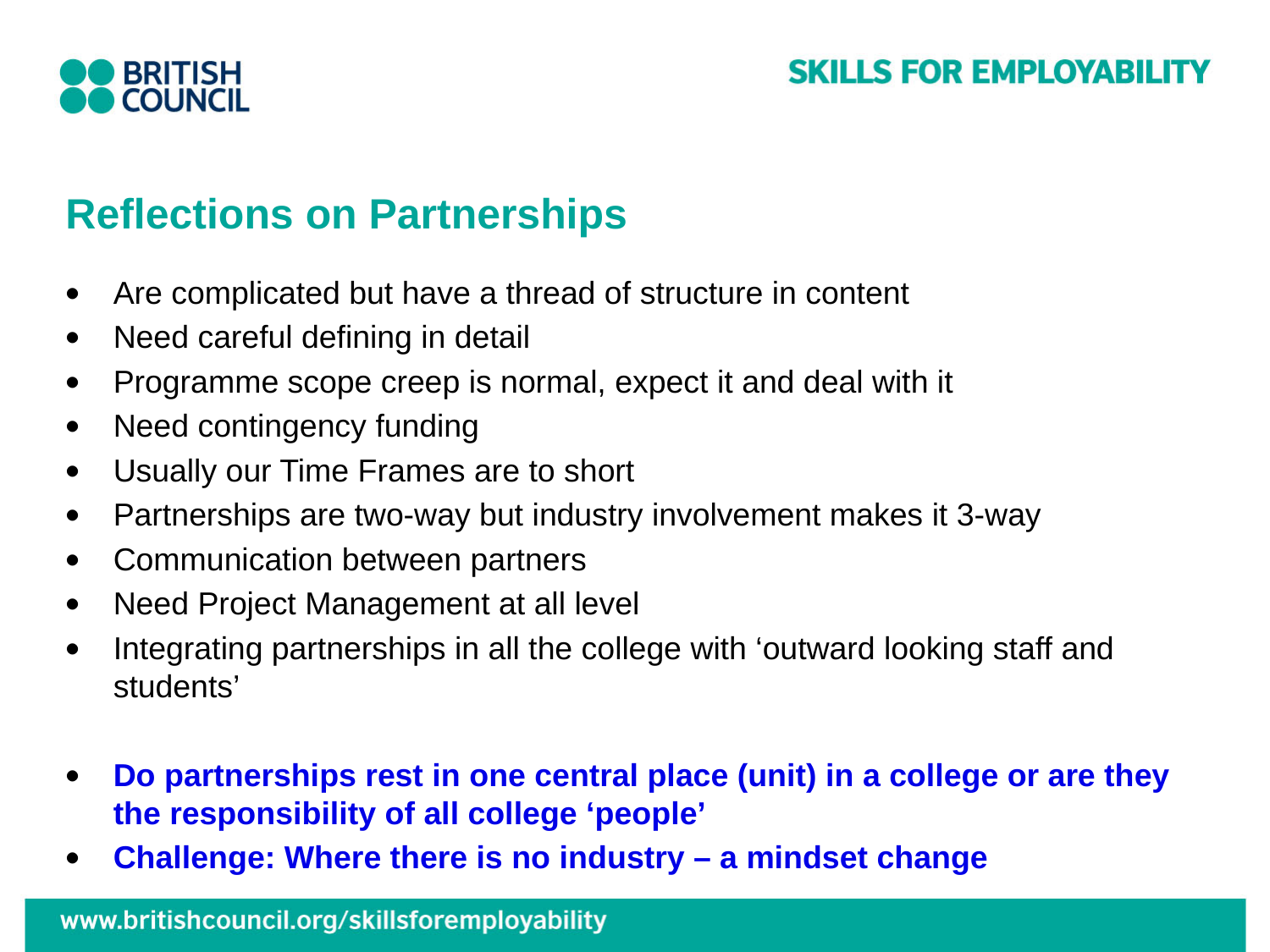

# Reflections on Partnerships
Are complicated but have a thread of structure in content
Need careful defining in detail
Programme scope creep is normal, expect it and deal with it
Need contingency funding
Usually our Time Frames are to short
Partnerships are two-way but industry involvement makes it 3-way
Communication between partners
Need Project Management at all level
Integrating partnerships in all the college with ‘outward looking staff and students’

Do partnerships rest in one central place (unit) in a college or are they the responsibility of all college ‘people’
Challenge: Where there is no industry – a mindset change